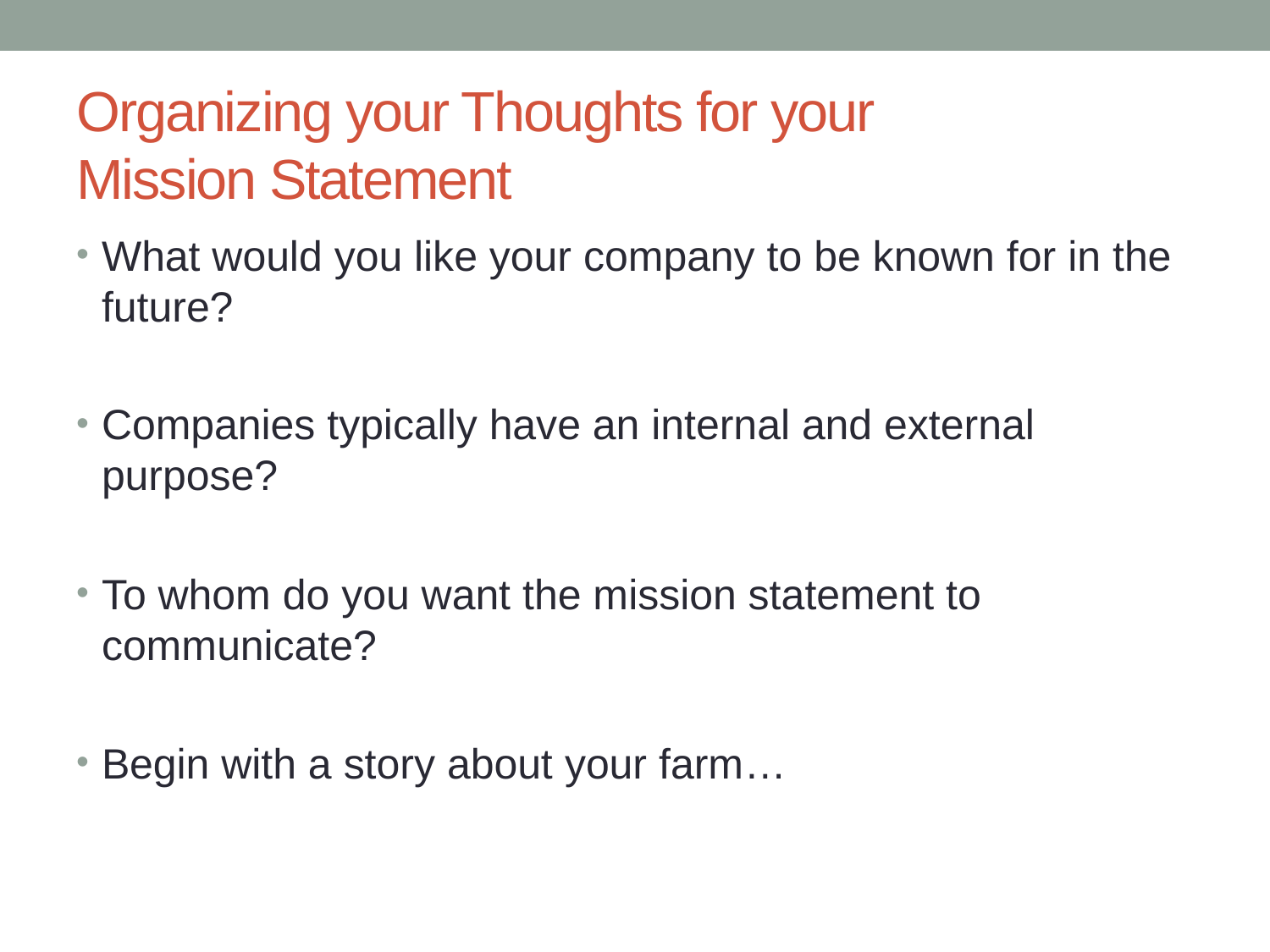

# Organizing your Thoughts for your Mission Statement
What would you like your company to be known for in the future?

Companies typically have an internal and external purpose?

To whom do you want the mission statement to communicate?

Begin with a story about your farm…